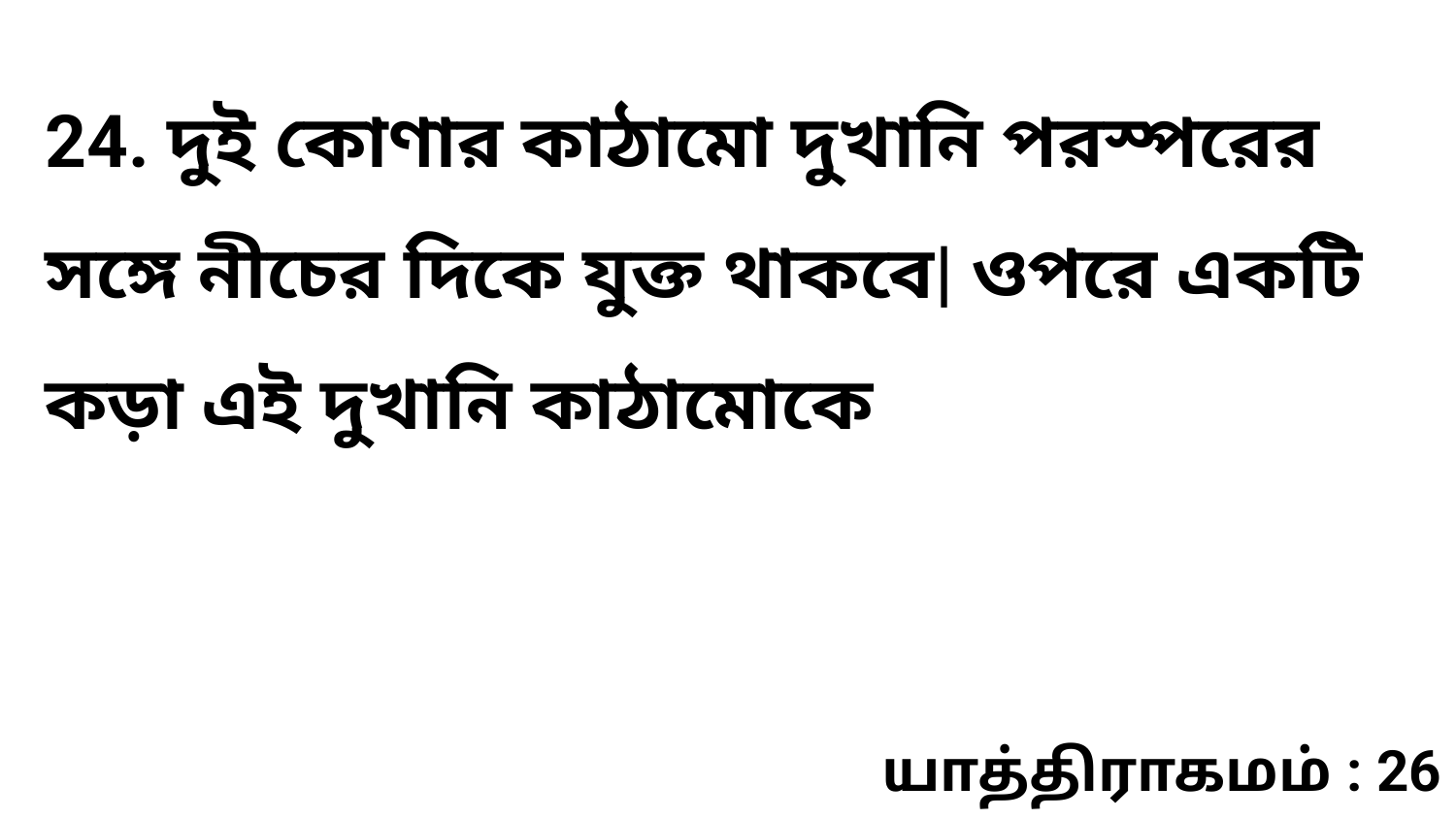

24. দুই কোণার কাঠামো দুখানি পরস্পরের সঙ্গে নীচের দিকে যুক্ত থাকবে| ওপরে একটি কড়া এই দুখানি কাঠামোকে
யாத்திராகமம் : 26